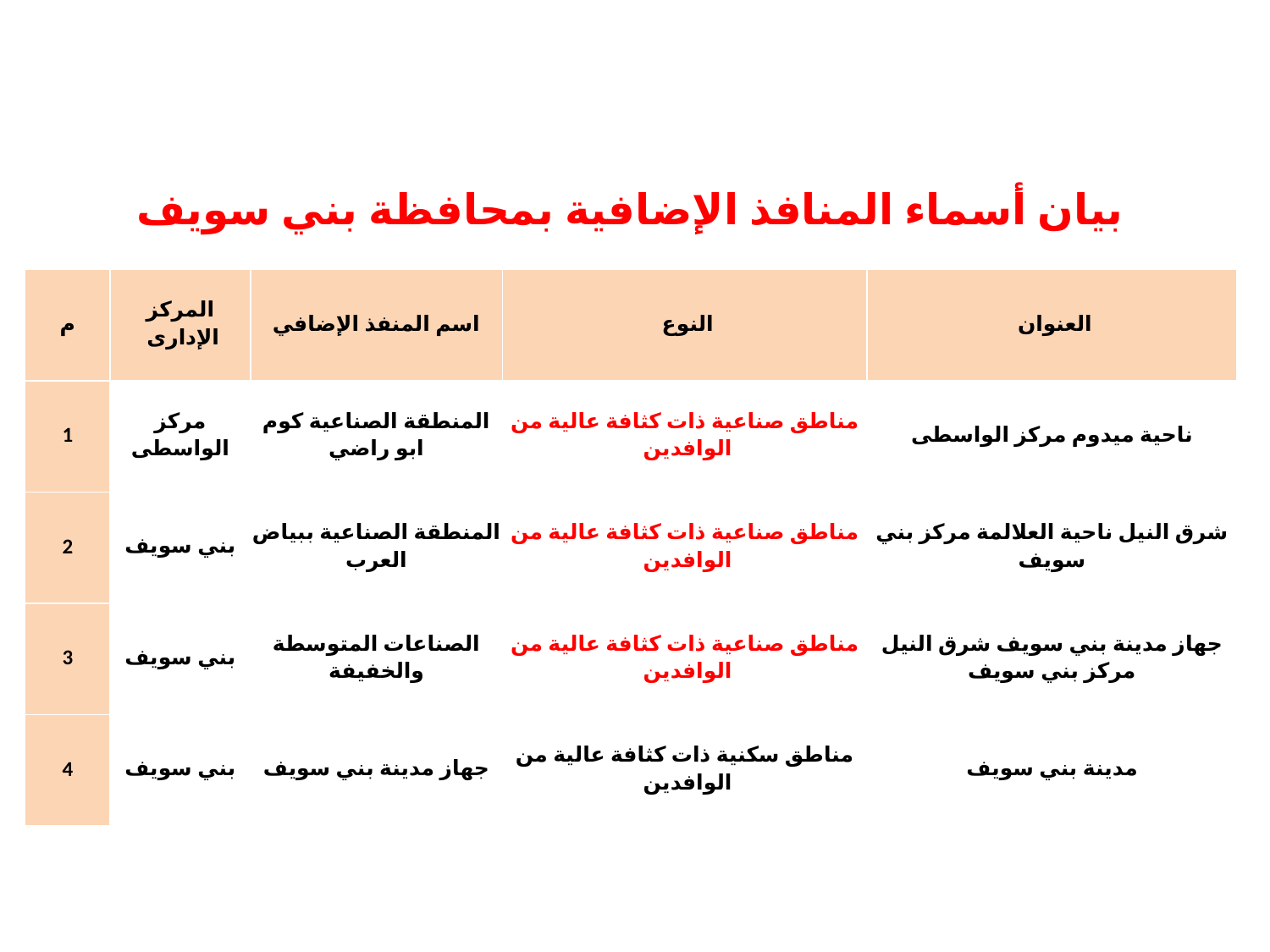

بيان أسماء المنافذ الإضافية بمحافظة بني سويف
| م | المركز الإدارى | اسم المنفذ الإضافي | النوع | العنوان |
| --- | --- | --- | --- | --- |
| 1 | مركز الواسطى | المنطقة الصناعية كوم ابو راضي | مناطق صناعية ذات كثافة عالية من الوافدين | ناحية ميدوم مركز الواسطى |
| 2 | بني سويف | المنطقة الصناعية ببياض العرب | مناطق صناعية ذات كثافة عالية من الوافدين | شرق النيل ناحية العلالمة مركز بني سويف |
| 3 | بني سويف | الصناعات المتوسطة والخفيفة | مناطق صناعية ذات كثافة عالية من الوافدين | جهاز مدينة بني سويف شرق النيل مركز بني سويف |
| 4 | بني سويف | جهاز مدينة بني سويف | مناطق سكنية ذات كثافة عالية من الوافدين | مدينة بني سويف |